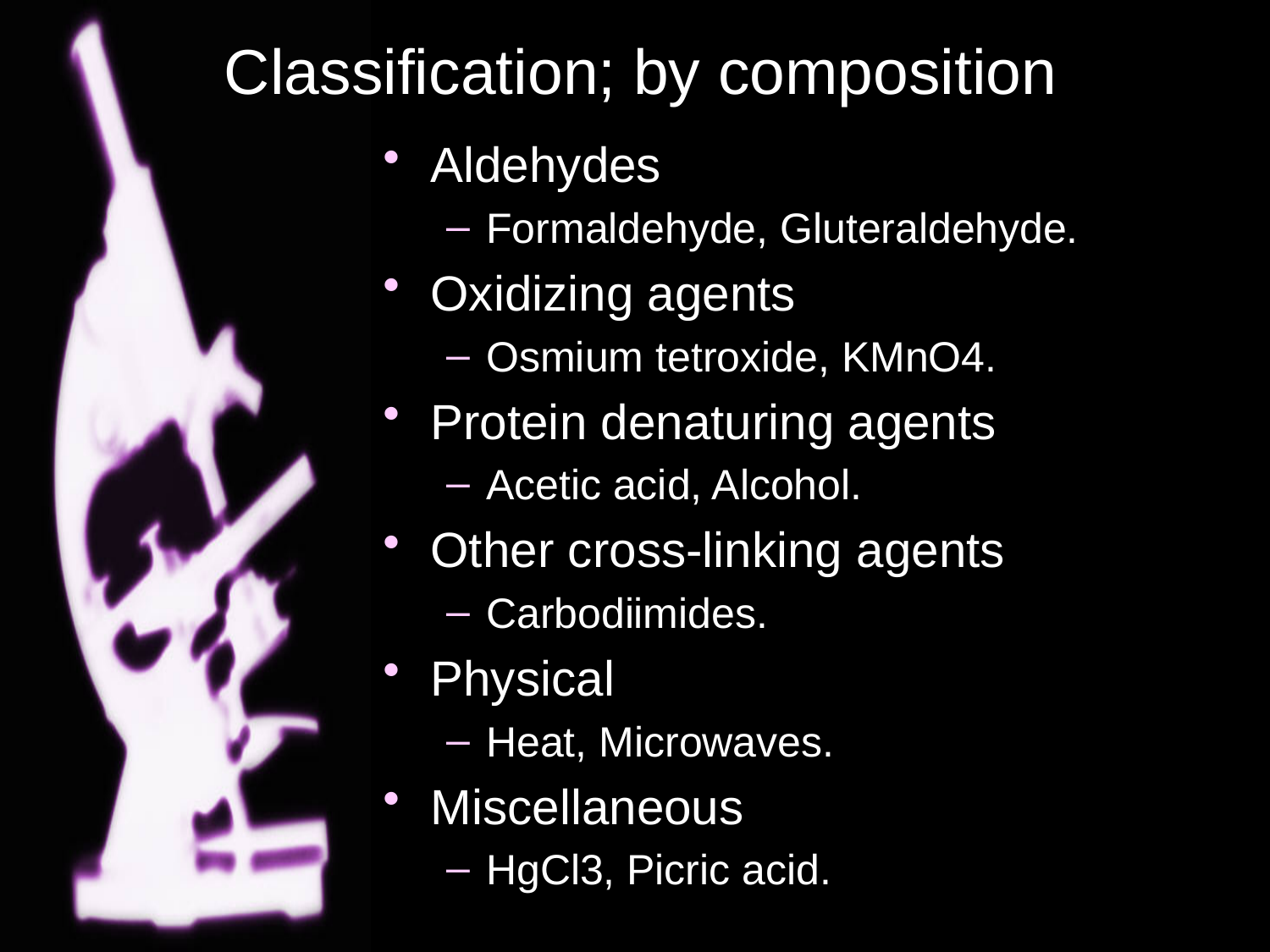

# Classification; by composition
Aldehydes
Formaldehyde, Gluteraldehyde.
Oxidizing agents
Osmium tetroxide, KMnO4.
Protein denaturing agents
Acetic acid, Alcohol.
Other cross-linking agents
Carbodiimides.
Physical
Heat, Microwaves.
Miscellaneous
HgCl3, Picric acid.